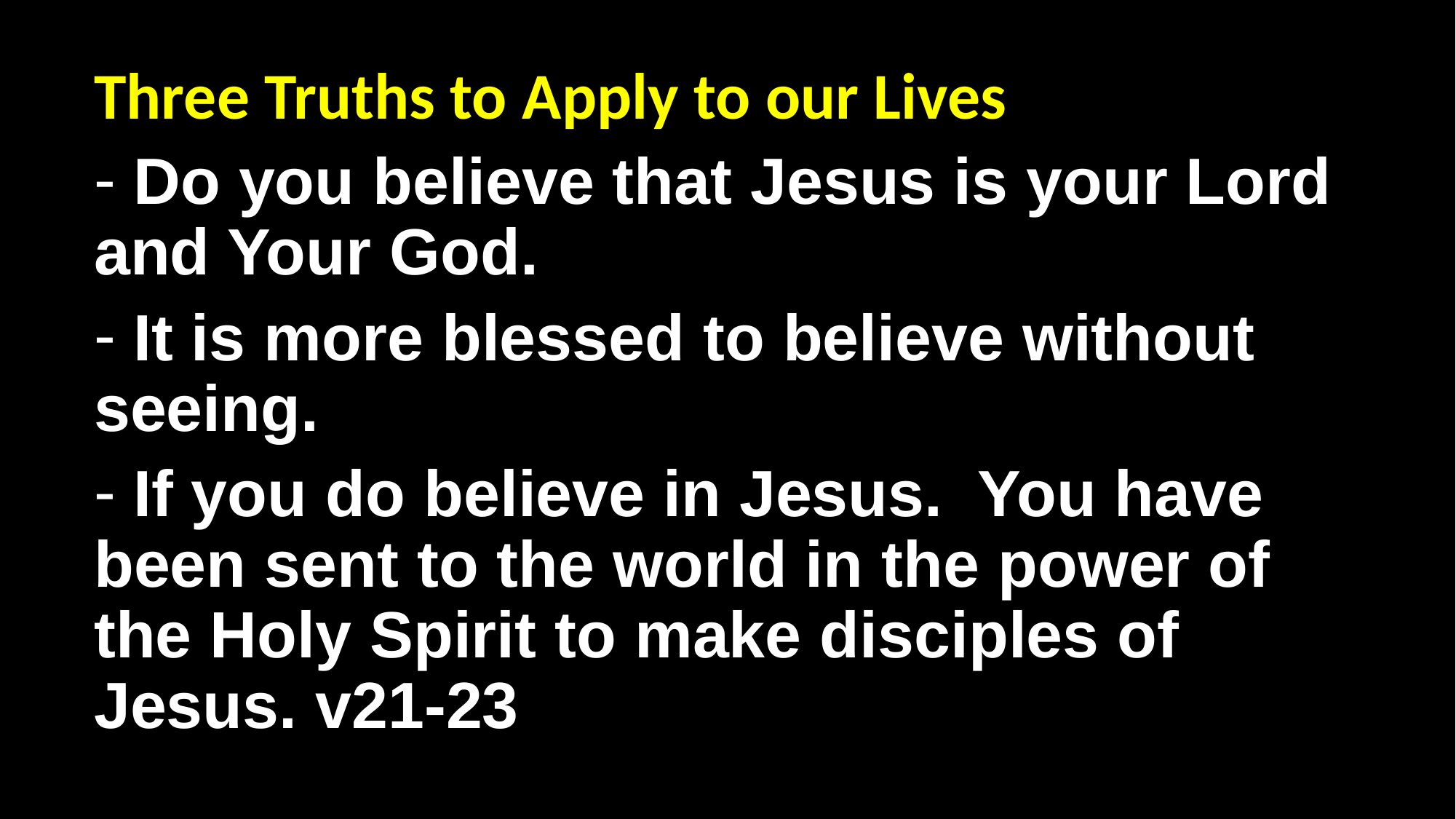

Three Truths to Apply to our Lives
 Do you believe that Jesus is your Lord and Your God.
 It is more blessed to believe without seeing.
 If you do believe in Jesus.  You have been sent to the world in the power of the Holy Spirit to make disciples of Jesus. v21-23